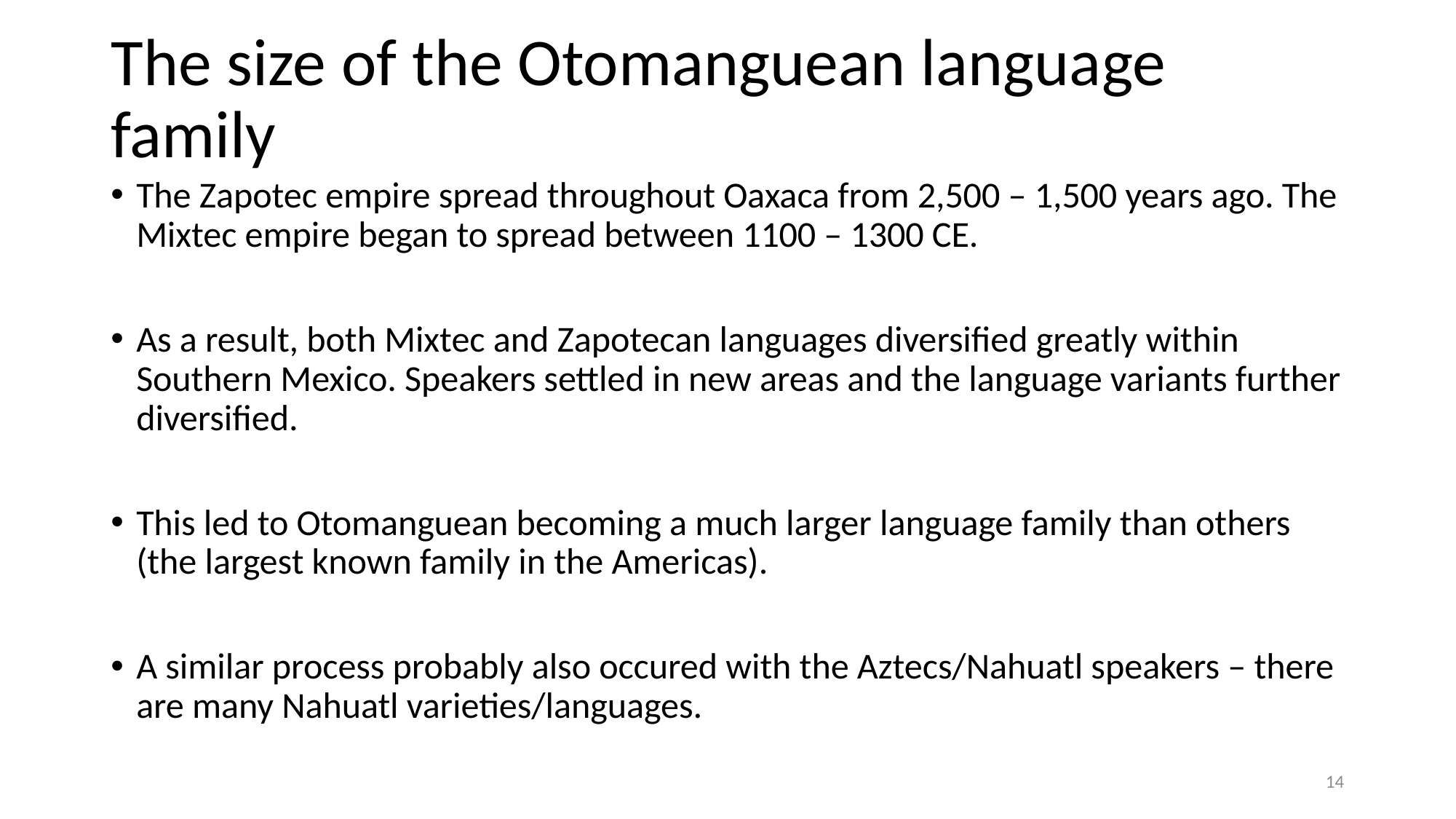

# The size of the Otomanguean language family
The Zapotec empire spread throughout Oaxaca from 2,500 – 1,500 years ago. The Mixtec empire began to spread between 1100 – 1300 CE.

As a result, both Mixtec and Zapotecan languages diversified greatly within Southern Mexico. Speakers settled in new areas and the language variants further diversified.

This led to Otomanguean becoming a much larger language family than others (the largest known family in the Americas).

A similar process probably also occured with the Aztecs/Nahuatl speakers – there are many Nahuatl varieties/languages.
14